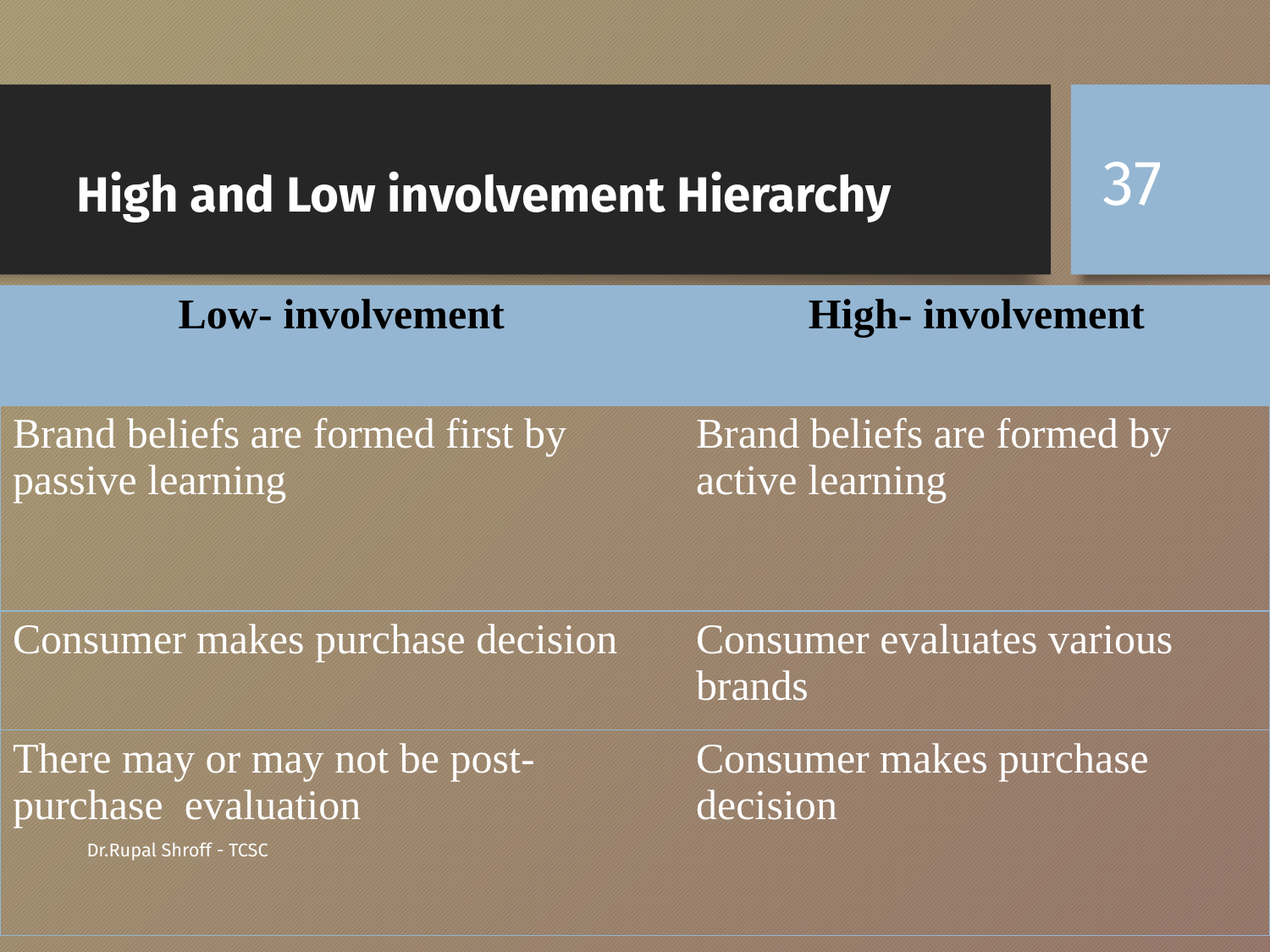

37
# High and Low involvement Hierarchy
| Low- involvement | High- involvement |
| --- | --- |
| Brand beliefs are formed first by passive learning | Brand beliefs are formed by active learning |
| Consumer makes purchase decision | Consumer evaluates various brands |
| There may or may not be post-purchase evaluation | Consumer makes purchase decision |
Dr.Rupal Shroff - TCSC